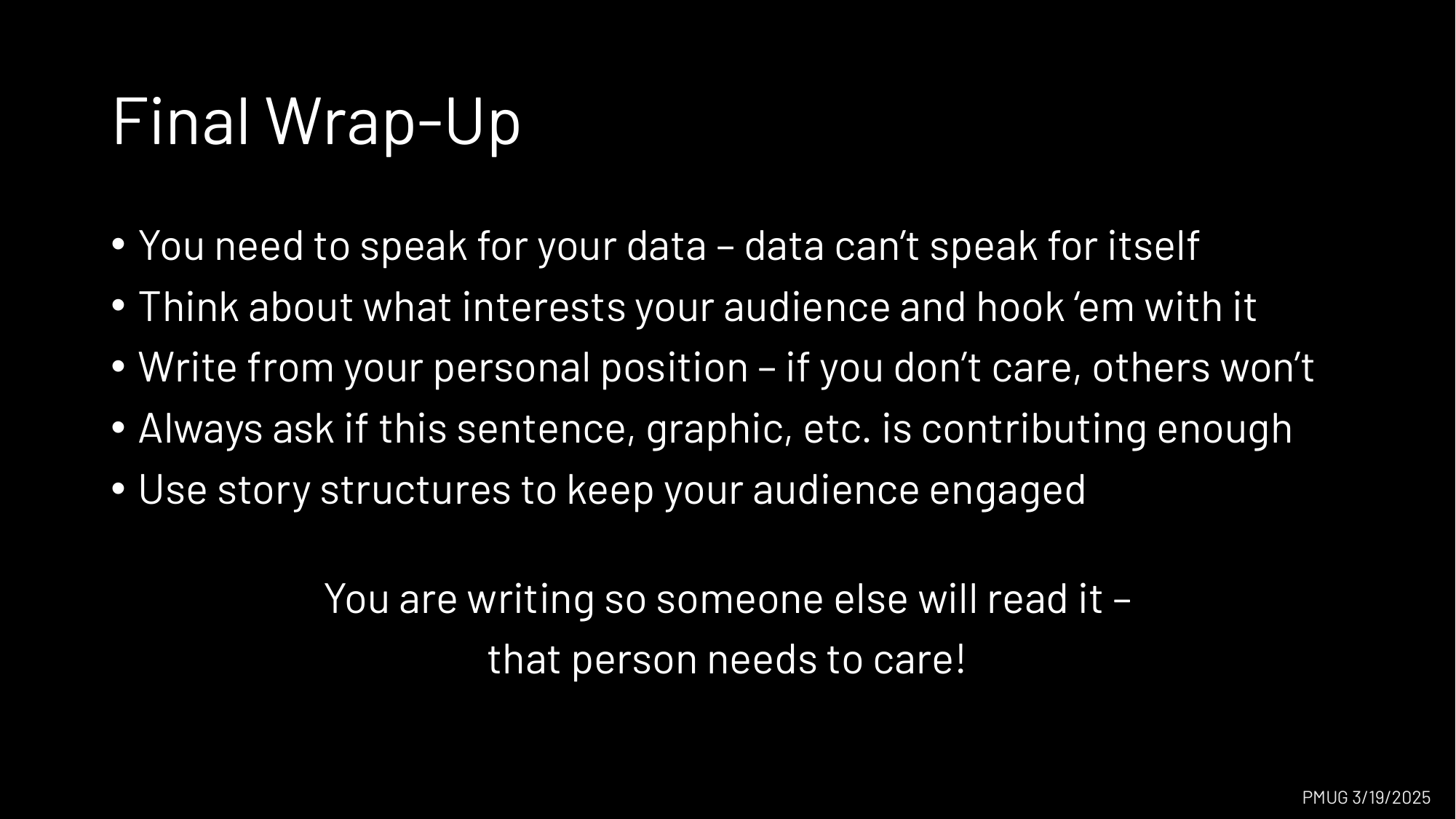

# Final Wrap-Up
You need to speak for your data – data can’t speak for itself
Think about what interests your audience and hook ‘em with it
Write from your personal position – if you don’t care, others won’t
Always ask if this sentence, graphic, etc. is contributing enough
Use story structures to keep your audience engaged

You are writing so someone else will read it –
that person needs to care!

PMUG 3/19/2025